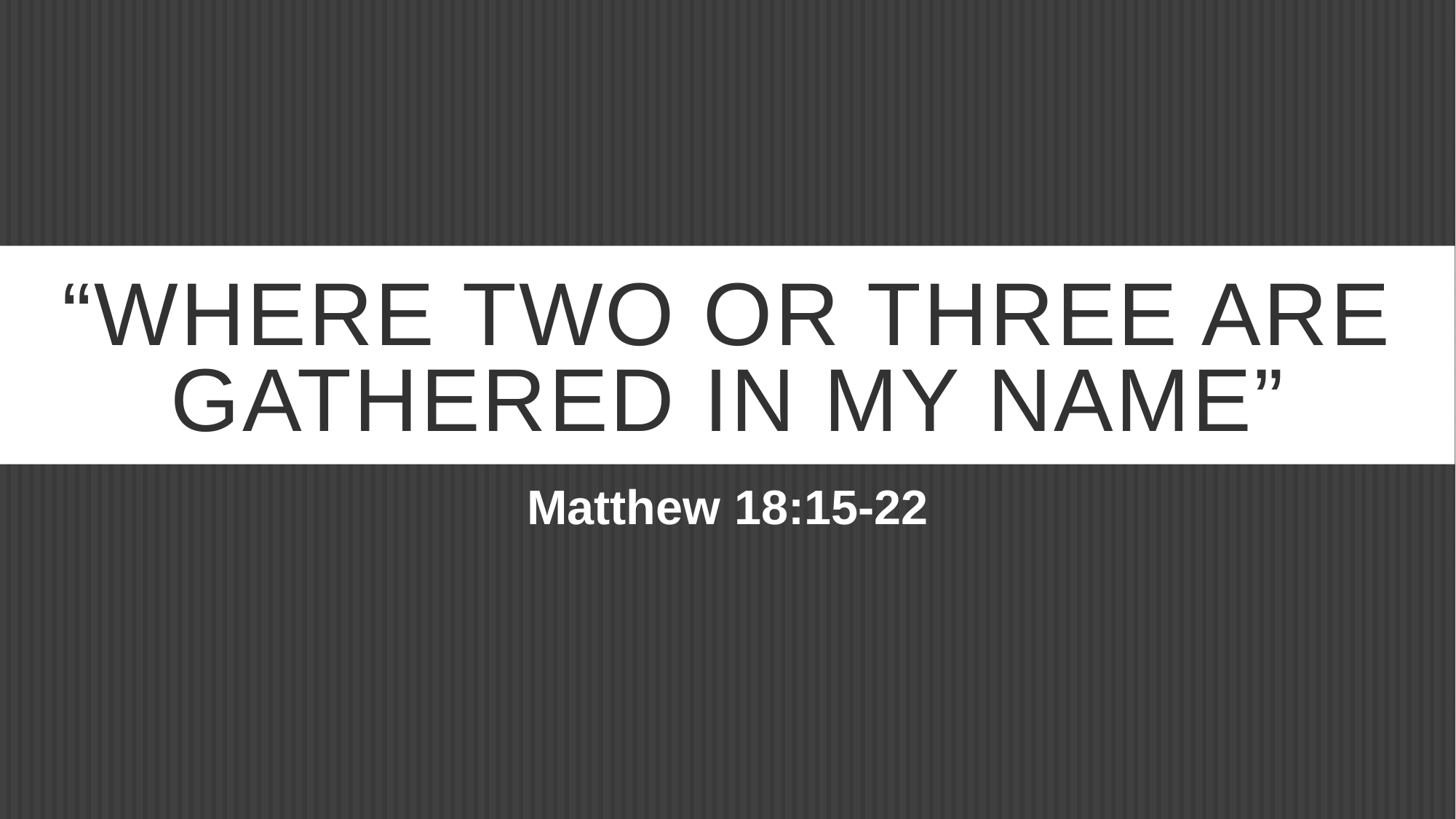

# “Where two or three are gathered in my name”
Matthew 18:15-22